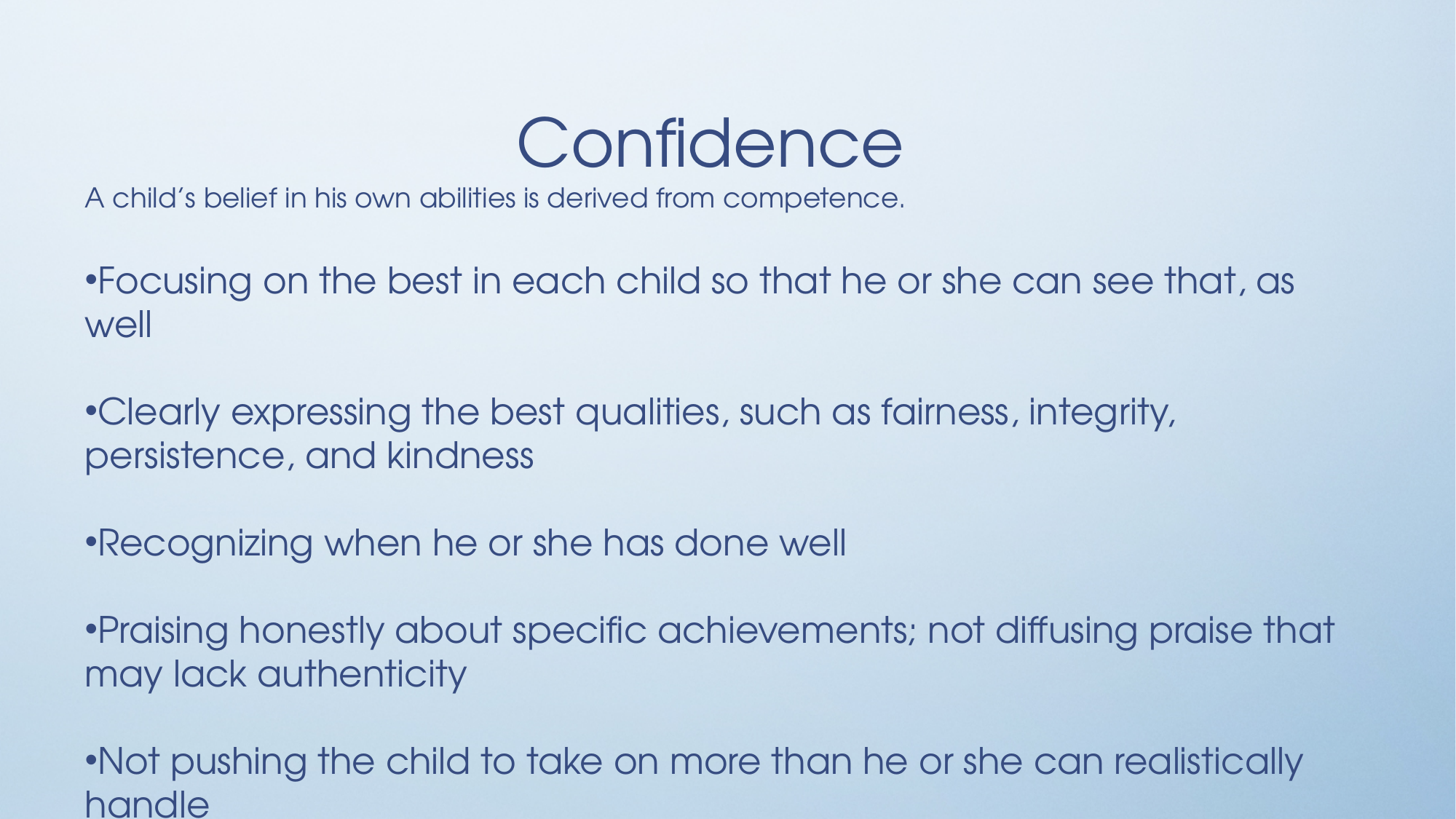

Confidence
A child’s belief in his own abilities is derived from competence.

Focusing on the best in each child so that he or she can see that, as well

Clearly expressing the best qualities, such as fairness, integrity, persistence, and kindness

Recognizing when he or she has done well

Praising honestly about specific achievements; not diffusing praise that may lack authenticity

Not pushing the child to take on more than he or she can realistically handle